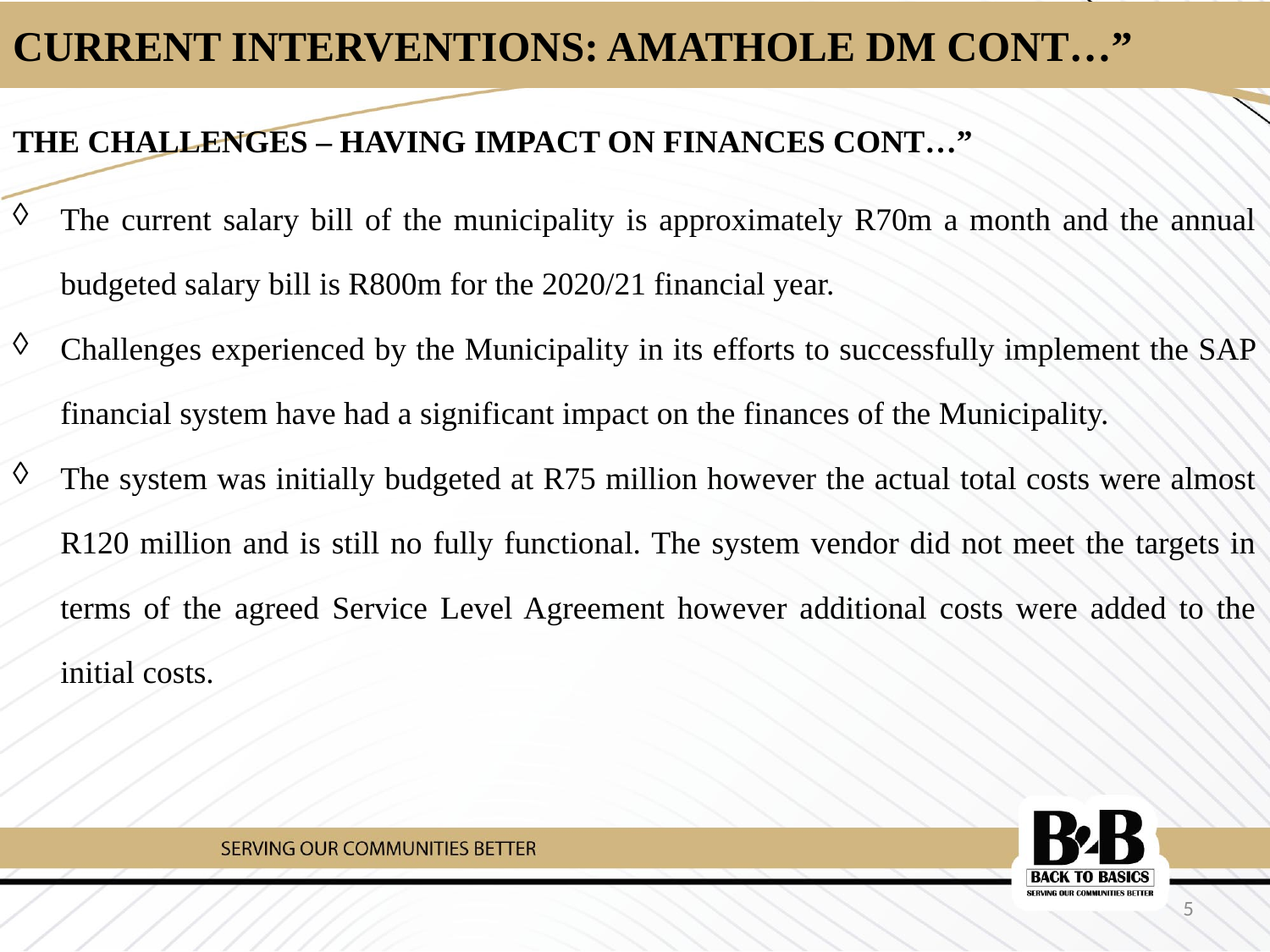

# CURRENT INTERVENTIONS: AMATHOLE DM CONT…”
THE CHALLENGES – HAVING IMPACT ON FINANCES CONT…”
The current salary bill of the municipality is approximately R70m a month and the annual budgeted salary bill is R800m for the 2020/21 financial year.
Challenges experienced by the Municipality in its efforts to successfully implement the SAP financial system have had a significant impact on the finances of the Municipality.
The system was initially budgeted at R75 million however the actual total costs were almost R120 million and is still no fully functional. The system vendor did not meet the targets in terms of the agreed Service Level Agreement however additional costs were added to the initial costs.

5